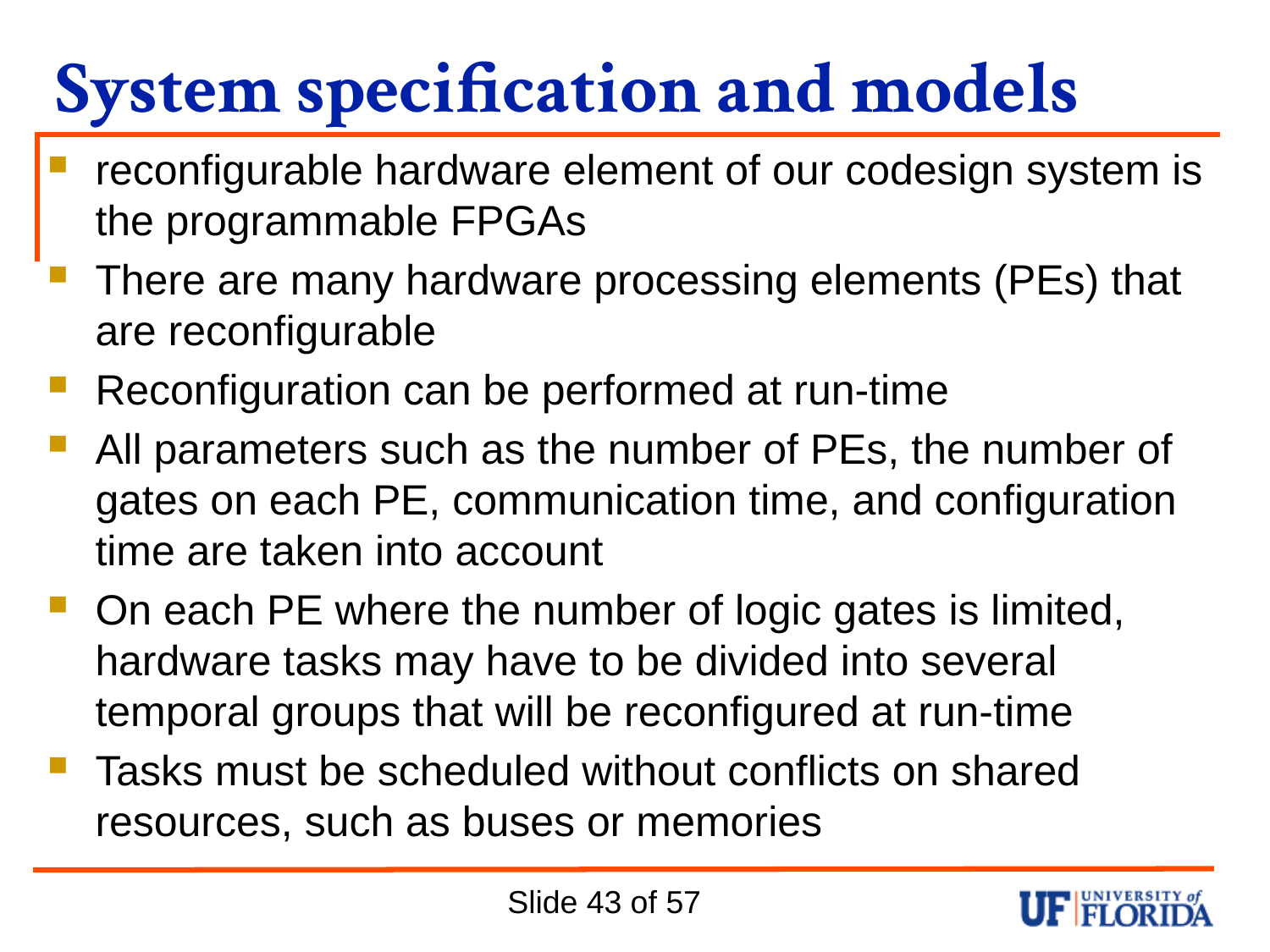

# System specification and models
reconfigurable hardware element of our codesign system is the programmable FPGAs
There are many hardware processing elements (PEs) that are reconfigurable
Reconfiguration can be performed at run-time
All parameters such as the number of PEs, the number of gates on each PE, communication time, and configuration time are taken into account
On each PE where the number of logic gates is limited, hardware tasks may have to be divided into several temporal groups that will be reconfigured at run-time
Tasks must be scheduled without conflicts on shared resources, such as buses or memories